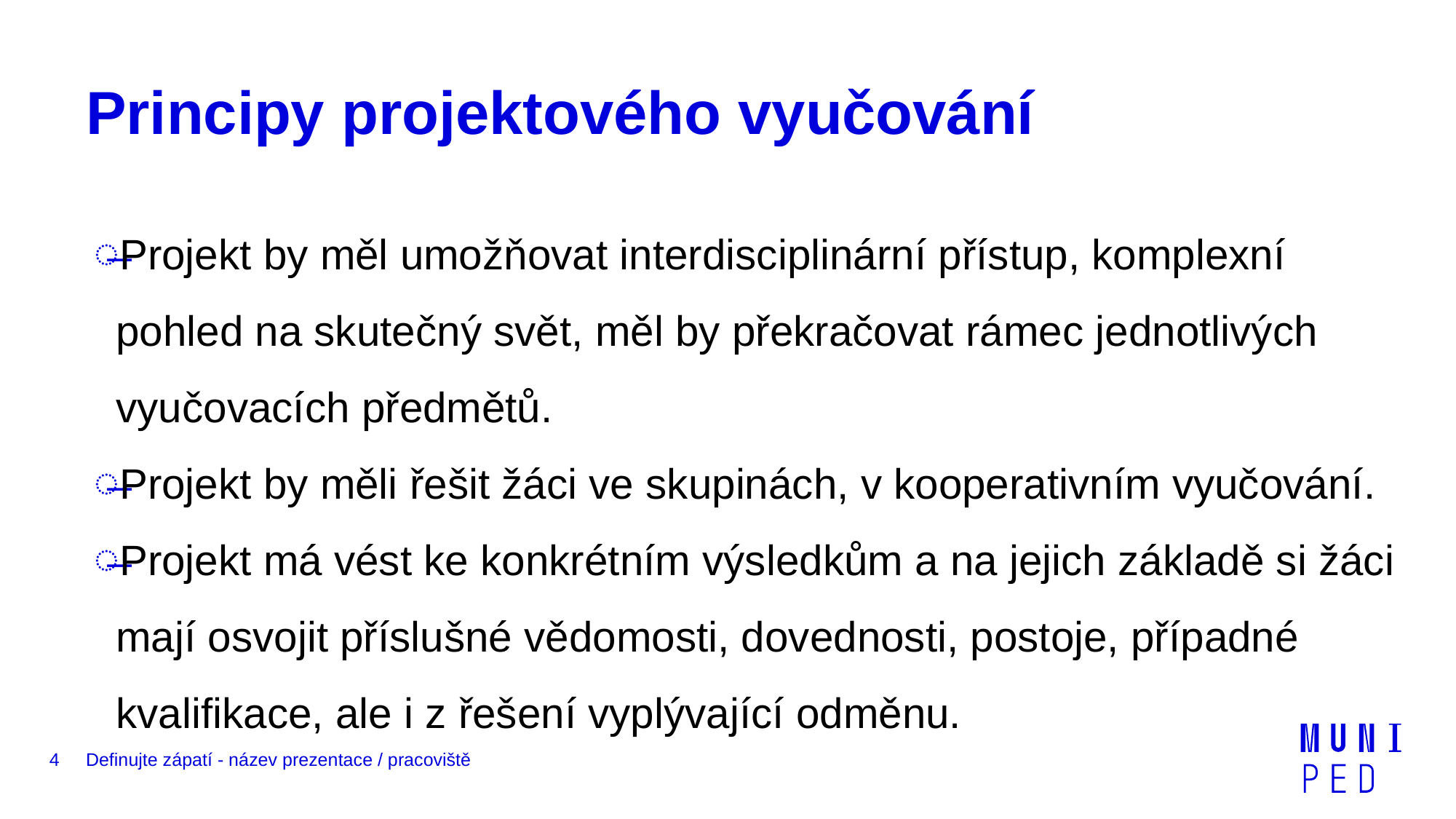

# Principy projektového vyučování
Projekt by měl umožňovat interdisciplinární přístup, komplexní pohled na skutečný svět, měl by překračovat rámec jednotlivých vyučovacích předmětů.
Projekt by měli řešit žáci ve skupinách, v kooperativním vyučování.
Projekt má vést ke konkrétním výsledkům a na jejich základě si žáci mají osvojit příslušné vědomosti, dovednosti, postoje, případné kvalifikace, ale i z řešení vyplývající odměnu.
4
Definujte zápatí - název prezentace / pracoviště